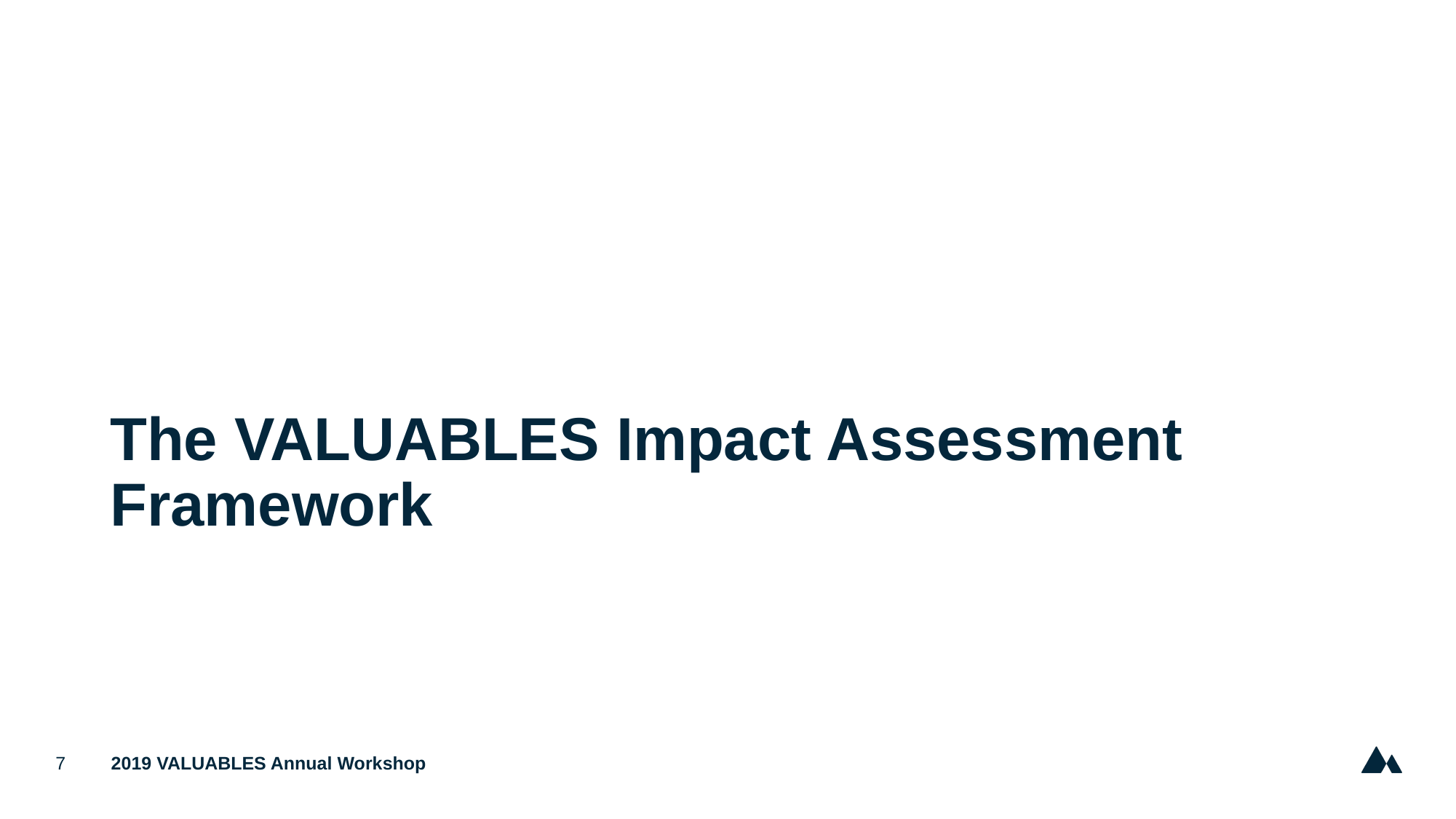

# The VALUABLES Impact Assessment Framework

7
2019 VALUABLES Annual Workshop